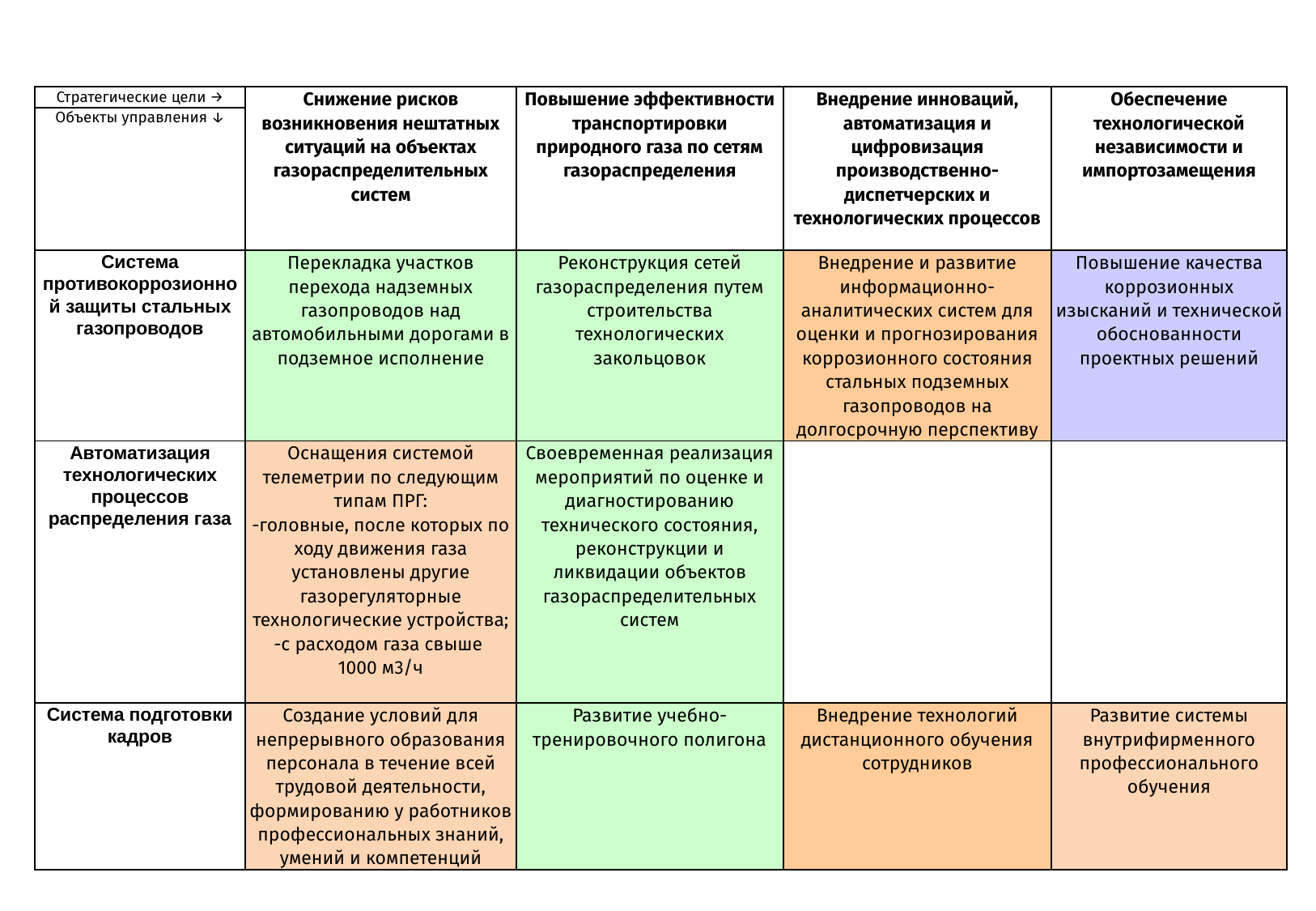

| Стратегические цели → | Снижение рисков возникновения нештатных ситуаций на объектах газораспределительных систем | Повышение эффективности транспортировки природного газа по сетям газораспределения | Внедрение инноваций, автоматизация и цифровизация производственно-диспетчерских и технологических процессов | Обеспечение технологической независимости и импортозамещения |
| --- | --- | --- | --- | --- |
| Объекты управления ↓ |  |  |  |  |
| Система противокоррозионной защиты стальных газопроводов | Перекладка участков перехода надземных газопроводов над автомобильными дорогами в подземное исполнение | Реконструкция сетей газораспределения путем строительства технологических закольцовок | Внедрение и развитие информационно-аналитических систем для оценки и прогнозирования коррозионного состояния стальных подземных газопроводов на долгосрочную перспективу | Повышение качества коррозионных изысканий и технической обоснованности проектных решений |
| Автоматизация технологических процессов распределения газа | Оснащения системой телеметрии по следующим типам ПРГ: -головные, после которых по ходу движения газа установлены другие газорегуляторные технологические устройства; -с расходом газа свыше 1000 м3/ч | Своевременная реализация мероприятий по оценке и диагностированию технического состояния, реконструкции и ликвидации объектов газораспределительных систем |  |  |
| Система подготовки кадров | Создание условий для непрерывного образования персонала в течение всей трудовой деятельности, формированию у работников профессиональных знаний, умений и компетенций | Развитие учебно-тренировочного полигона | Внедрение технологий дистанционного обучения сотрудников | Развитие системы внутрифирменного профессионального обучения |